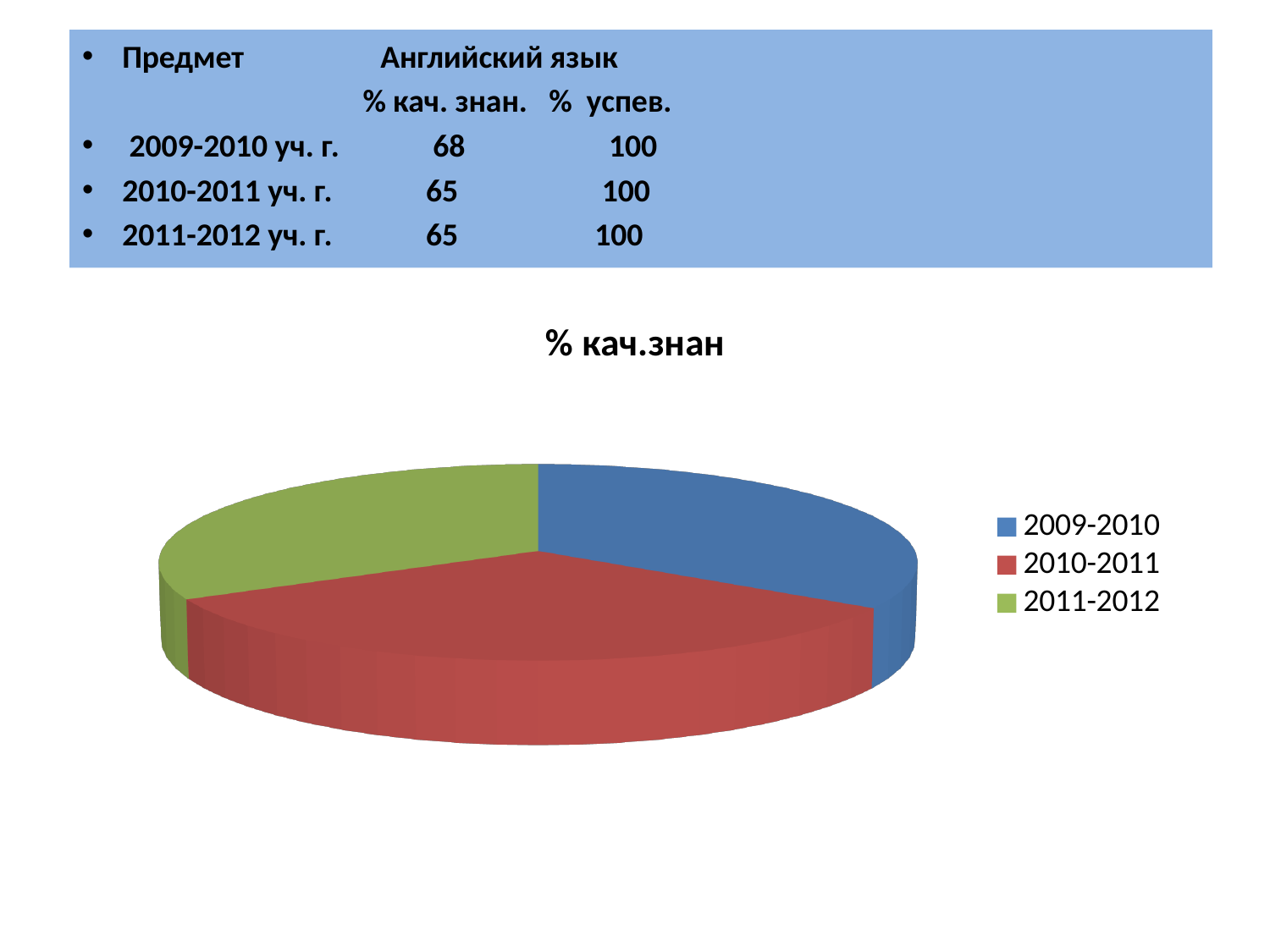

Предмет                   Английский язык
                                       % кач. знан.   %  успев.
 2009-2010 уч. г.             68                    100
2010-2011 уч. г.             65                    100
2011-2012 уч. г.             65                   100

#

[unsupported chart]